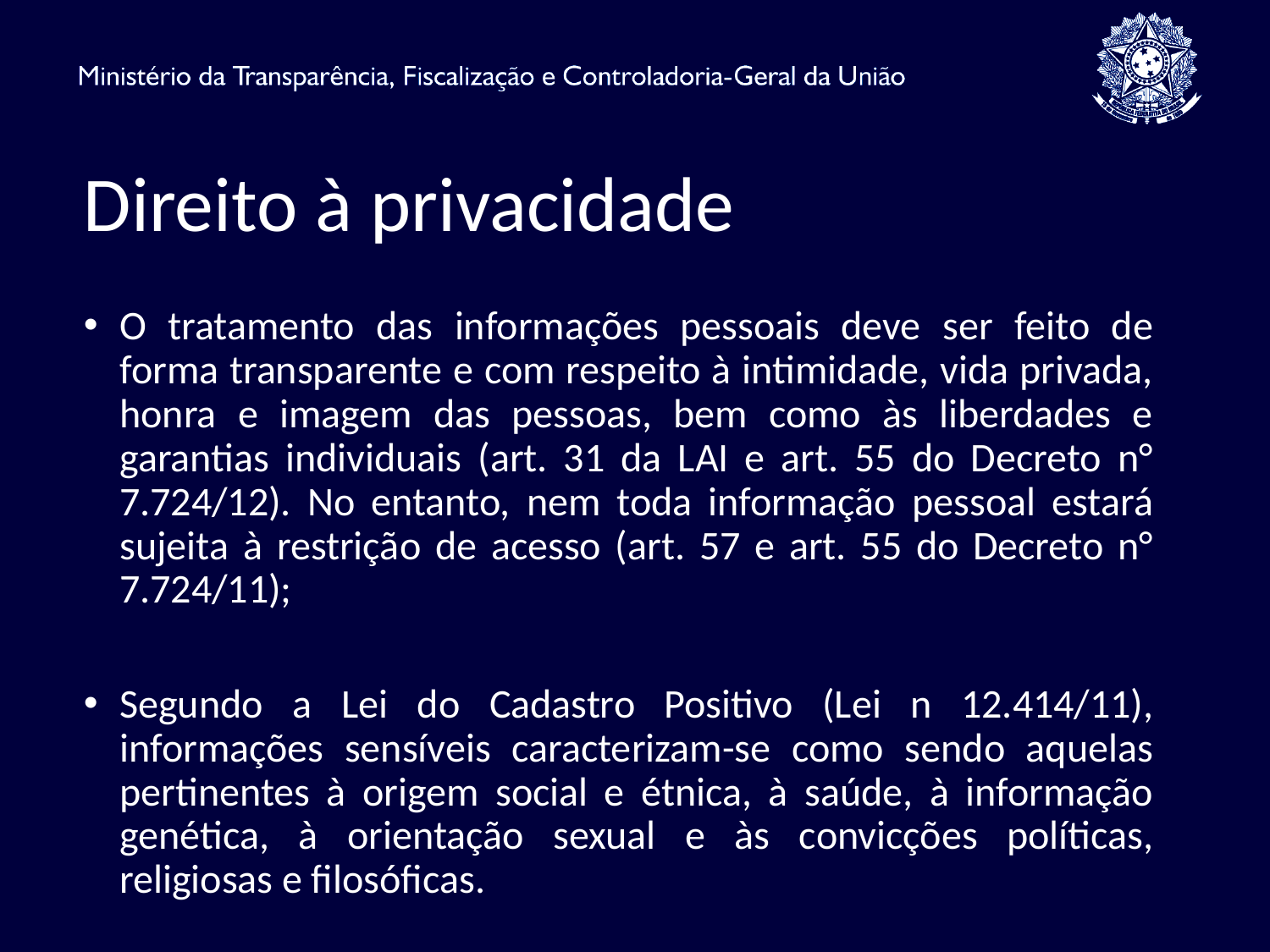

# Direito à privacidade
O tratamento das informações pessoais deve ser feito de forma transparente e com respeito à intimidade, vida privada, honra e imagem das pessoas, bem como às liberdades e garantias individuais (art. 31 da LAI e art. 55 do Decreto n° 7.724/12). No entanto, nem toda informação pessoal estará sujeita à restrição de acesso (art. 57 e art. 55 do Decreto n° 7.724/11);

Segundo a Lei do Cadastro Positivo (Lei n 12.414/11), informações sensíveis caracterizam-se como sendo aquelas pertinentes à origem social e étnica, à saúde, à informação genética, à orientação sexual e às convicções políticas, religiosas e filosóficas.